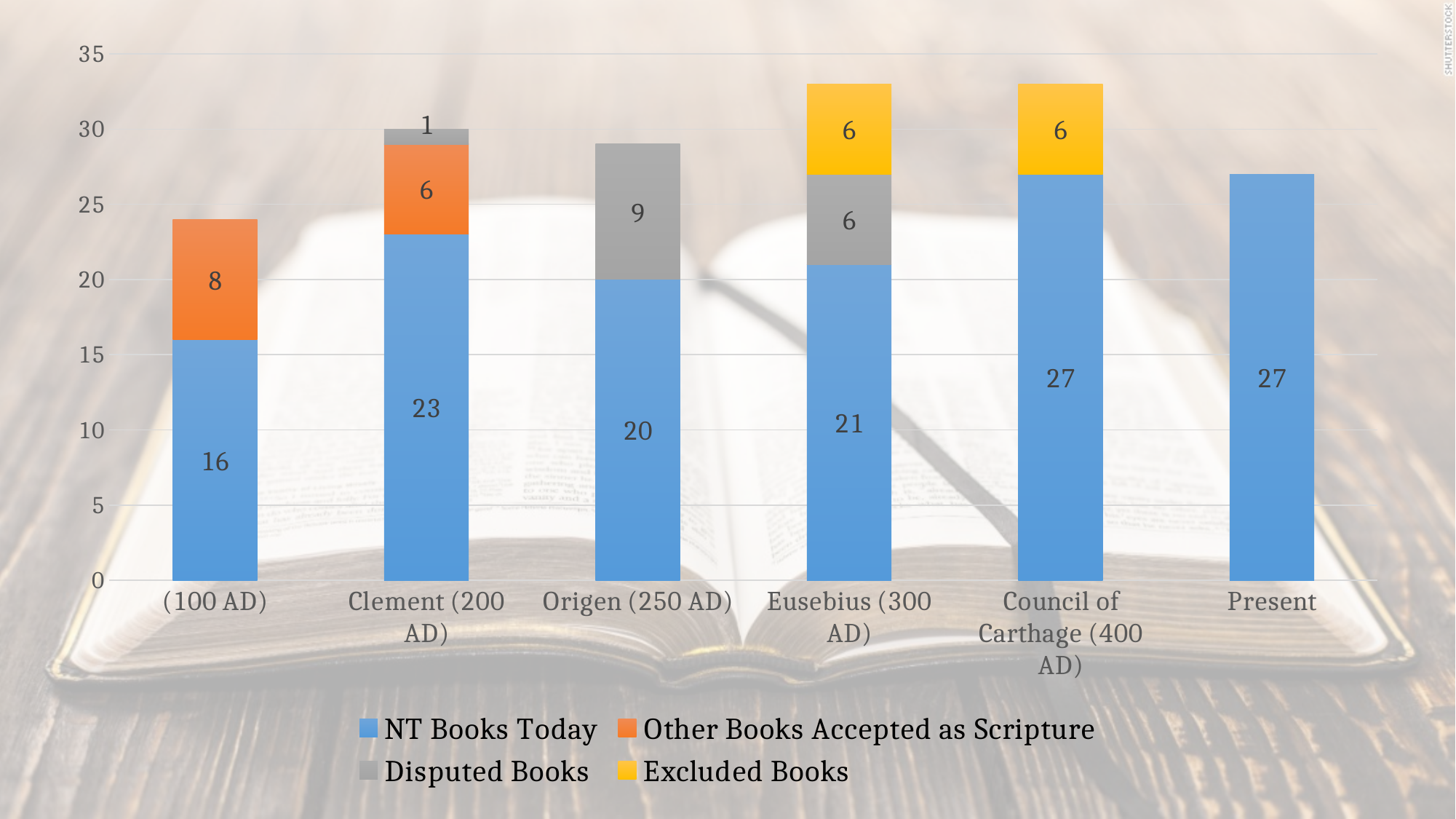

### Chart

| Category | NT Books Today | Other Books Accepted as Scripture | Disputed Books | Excluded Books |
|---|---|---|---|---|
| (100 AD) | 16.0 | 8.0 | None | None |
| Clement (200 AD) | 23.0 | 6.0 | 1.0 | None |
| Origen (250 AD) | 20.0 | None | 9.0 | None |
| Eusebius (300 AD) | 21.0 | None | 6.0 | 6.0 |
| Council of Carthage (400 AD) | 27.0 | None | None | 6.0 |
| Present | 27.0 | None | None | None |